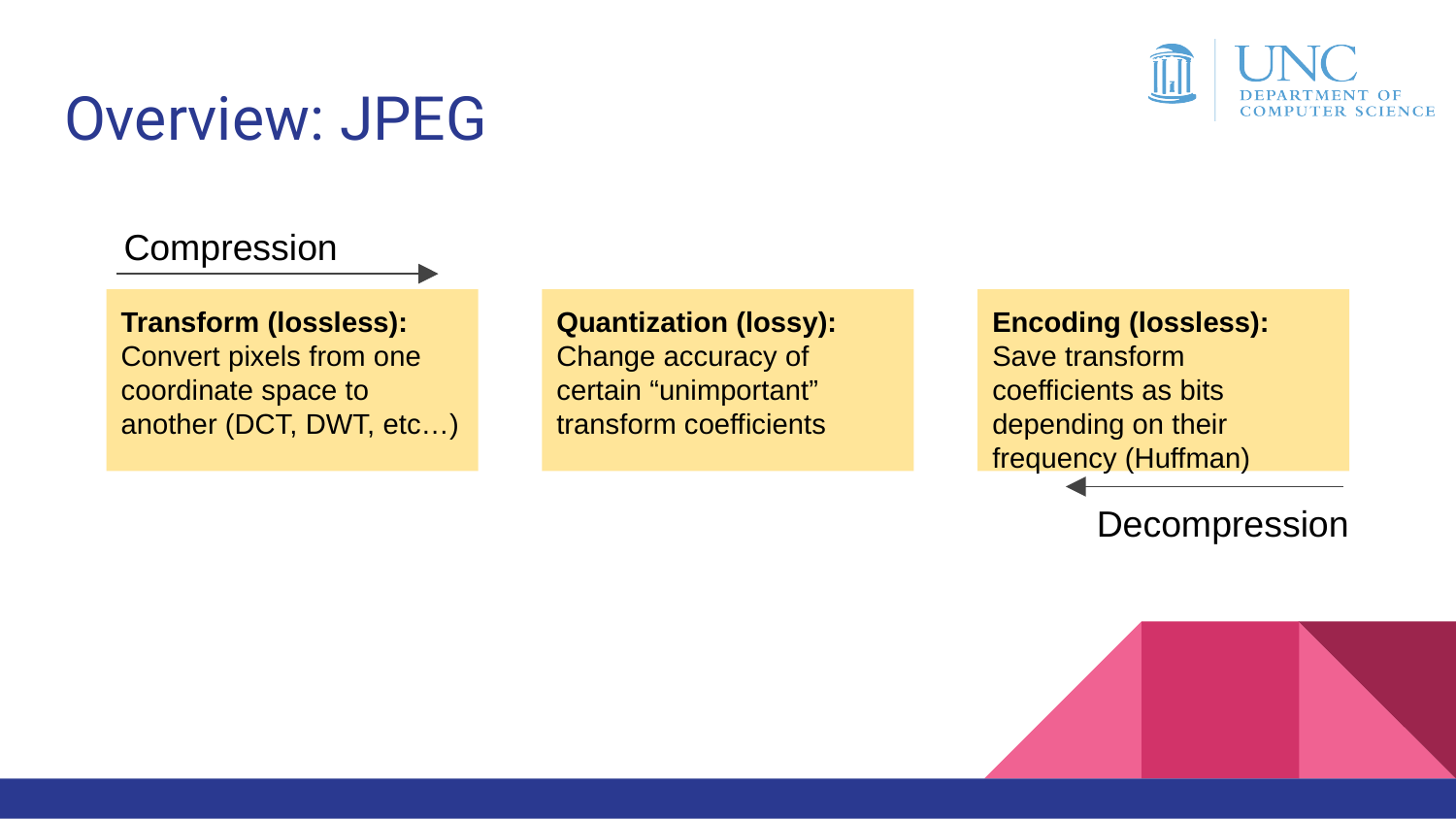

# Overview: JPEG
Compression
Transform (lossless): Convert pixels from one coordinate space to another (DCT, DWT, etc…)
Quantization (lossy): Change accuracy of certain “unimportant” transform coefficients
Encoding (lossless): Save transform coefficients as bits depending on their frequency (Huffman)
Decompression